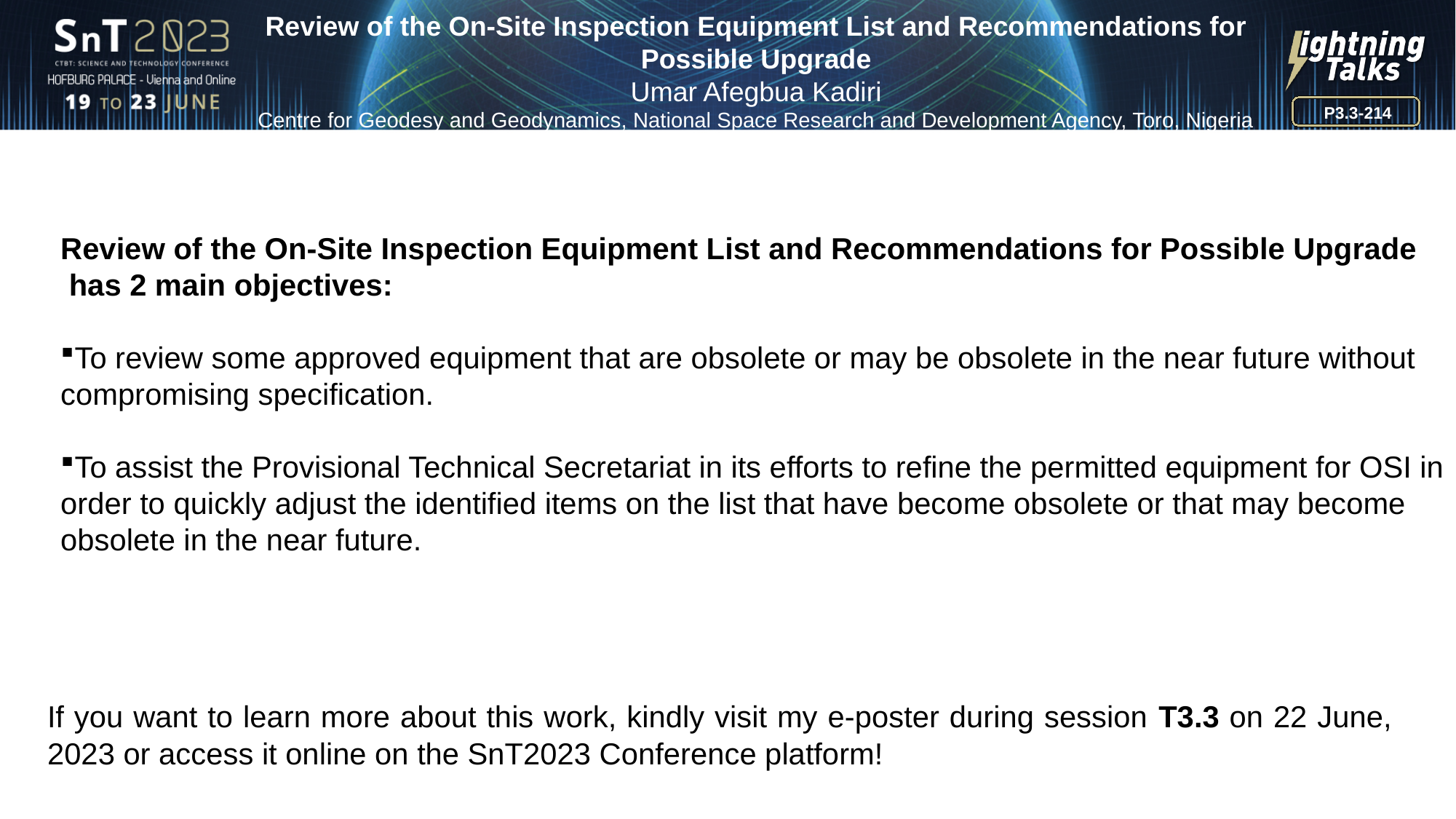

Review of the On-Site Inspection Equipment List and Recommendations for Possible Upgrade
Umar Afegbua Kadiri
Centre for Geodesy and Geodynamics, National Space Research and Development Agency, Toro, Nigeria
P3.3-214
Review of the On-Site Inspection Equipment List and Recommendations for Possible Upgrade
 has 2 main objectives:

To review some approved equipment that are obsolete or may be obsolete in the near future without compromising specification.

To assist the Provisional Technical Secretariat in its efforts to refine the permitted equipment for OSI in order to quickly adjust the identified items on the list that have become obsolete or that may become obsolete in the near future.
If you want to learn more about this work, kindly visit my e-poster during session T3.3 on 22 June, 2023 or access it online on the SnT2023 Conference platform!